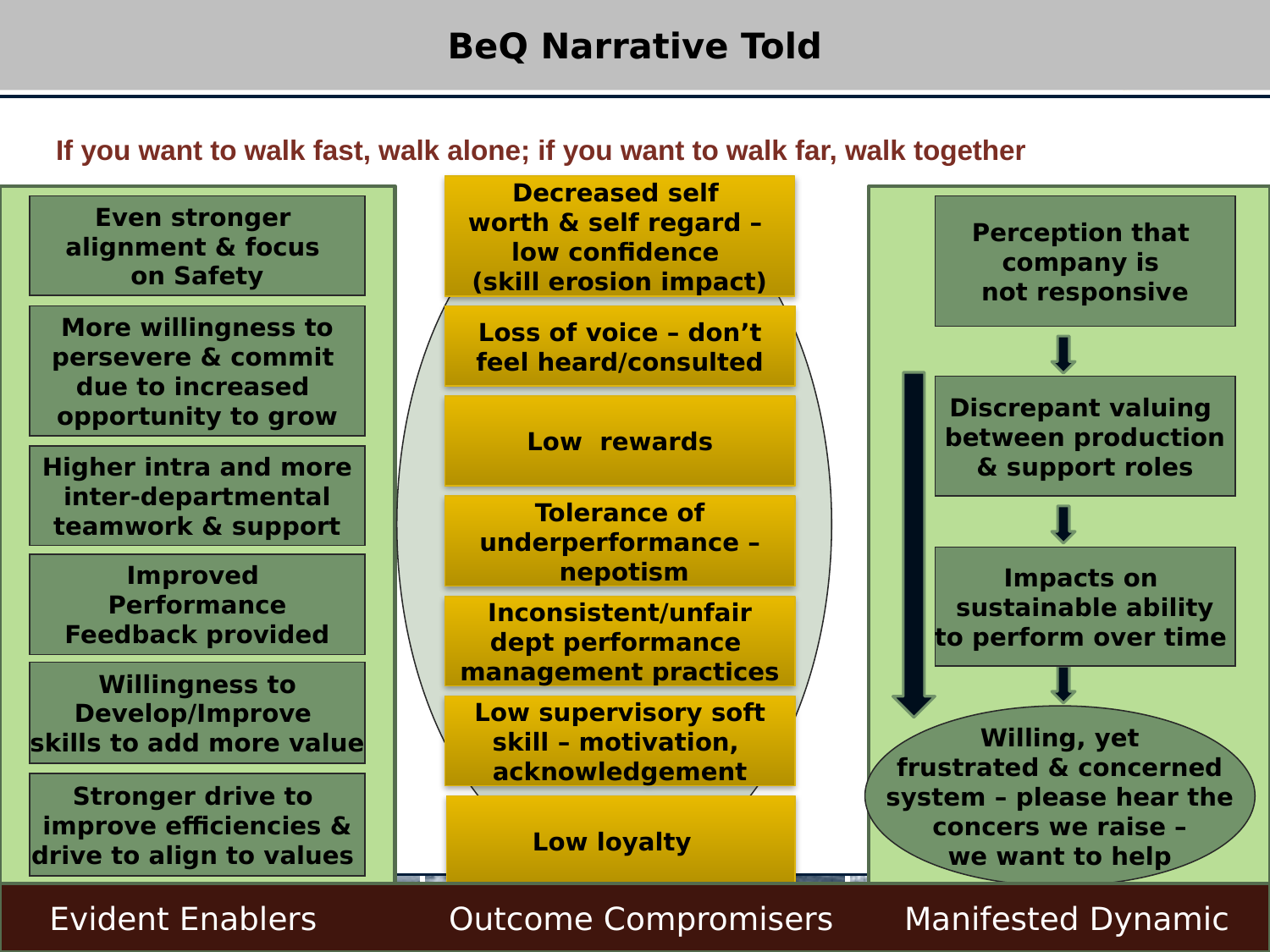

BeQ Narrative Told

# The BeQ Narrative Told

 If you want to walk fast, walk alone; if you want to walk far, walk together

Decreased self
worth & self regard –
low confidence
(skill erosion impact)

Even stronger
alignment & focus
on Safety
Perception that
company is
not responsive
More willingness to
persevere & commit
due to increased
opportunity to grow
Loss of voice – don’t
feel heard/consulted

Discrepant valuing
between production
& support roles

Low  rewards

Higher intra and more
inter-departmental
teamwork & support

Tolerance of
underperformance –
 nepotism

Impacts on
sustainable ability
to perform over time

Improved
Performance
Feedback provided
Inconsistent/unfair
dept performance
management practices
Willingness to
Develop/Improve
skills to add more value

 Low supervisory soft
skill – motivation,
acknowledgement

Willing, yet
frustrated & concerned
 system – please hear the
concers we raise –
we want to help

Stronger drive to
improve efficiencies &
drive to align to values

Low loyalty

 Evident Enablers             Outcome Compromisers       Manifested Dynamic
22